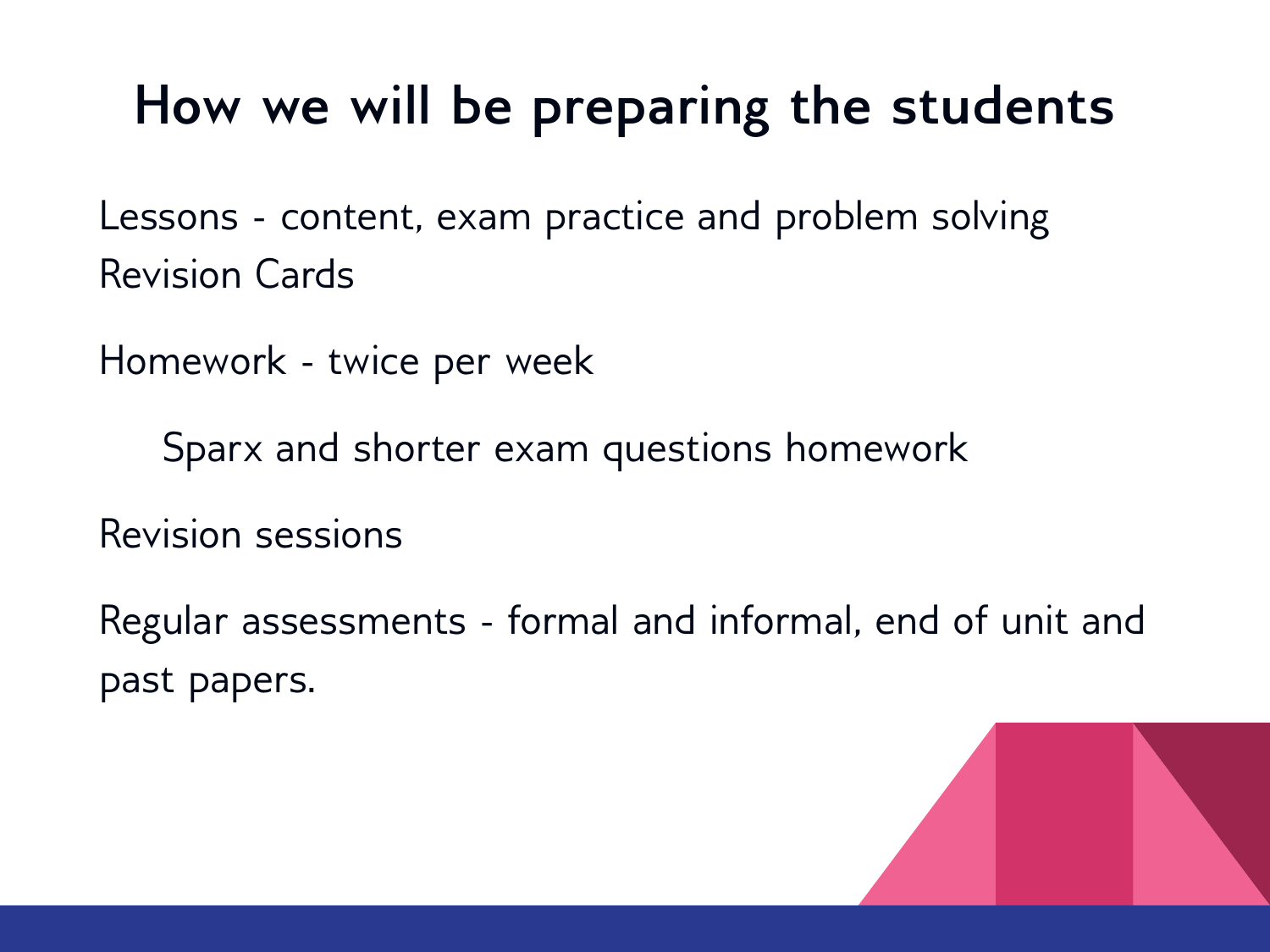

# How we will be preparing the students
Lessons - content, exam practice and problem solving
Revision Cards
Homework - twice per week
Sparx and shorter exam questions homework
Revision sessions
Regular assessments - formal and informal, end of unit and past papers.